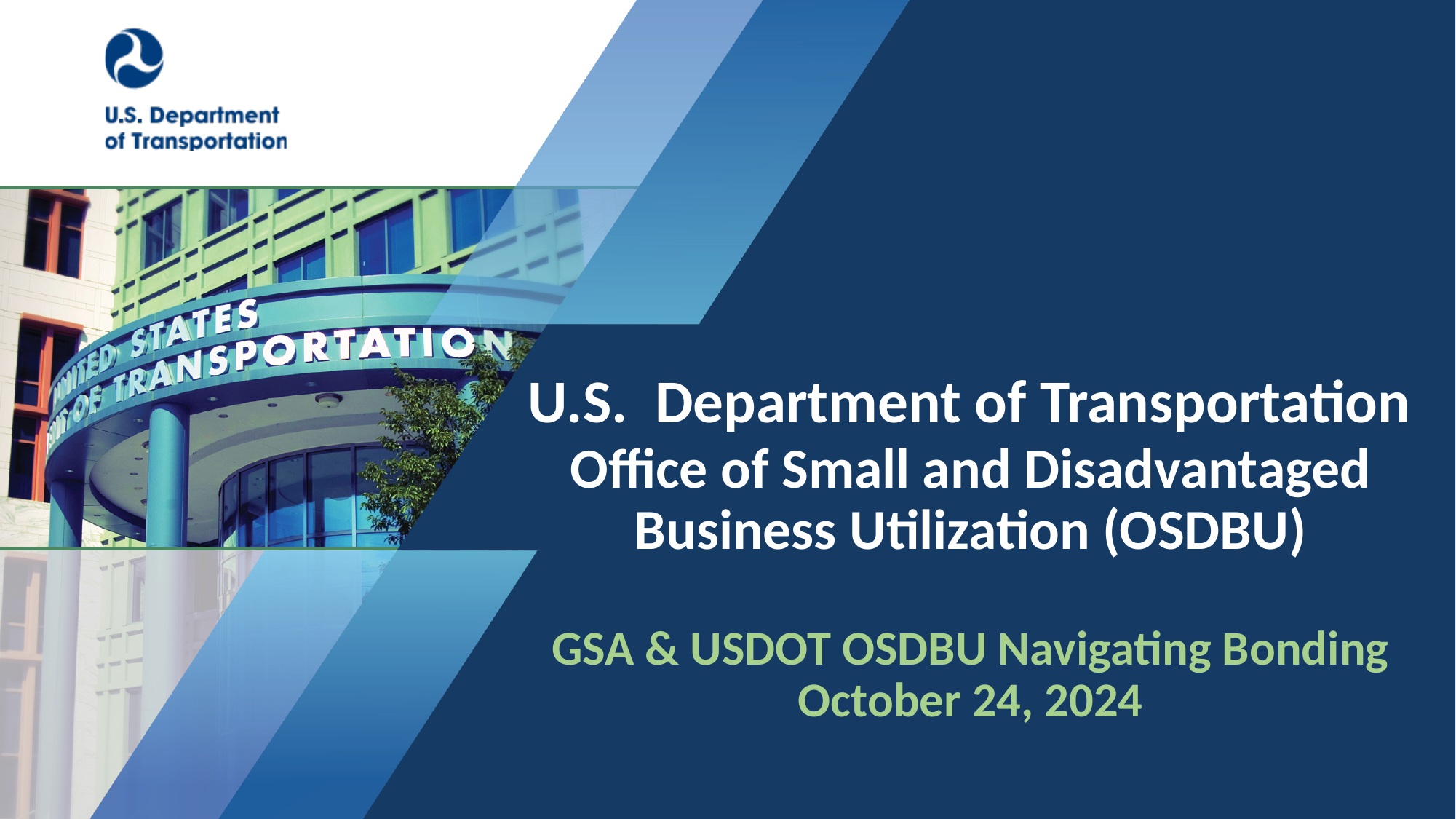

# U.S.  Department of Transportation
Office of Small and Disadvantaged Business Utilization (OSDBU)

GSA & USDOT OSDBU Navigating Bonding
October 24, 2024